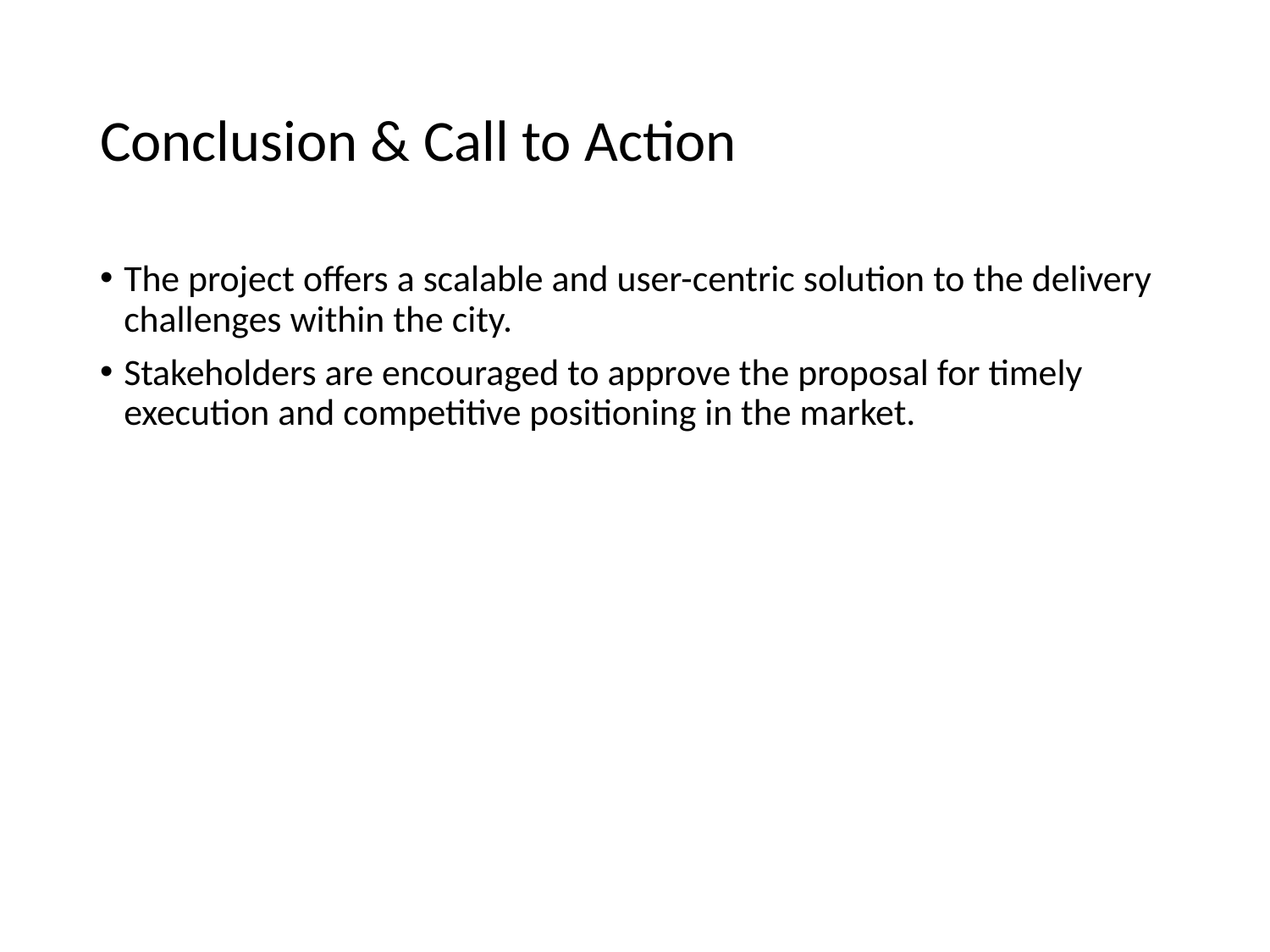

# Conclusion & Call to Action
The project offers a scalable and user-centric solution to the delivery challenges within the city.
Stakeholders are encouraged to approve the proposal for timely execution and competitive positioning in the market.